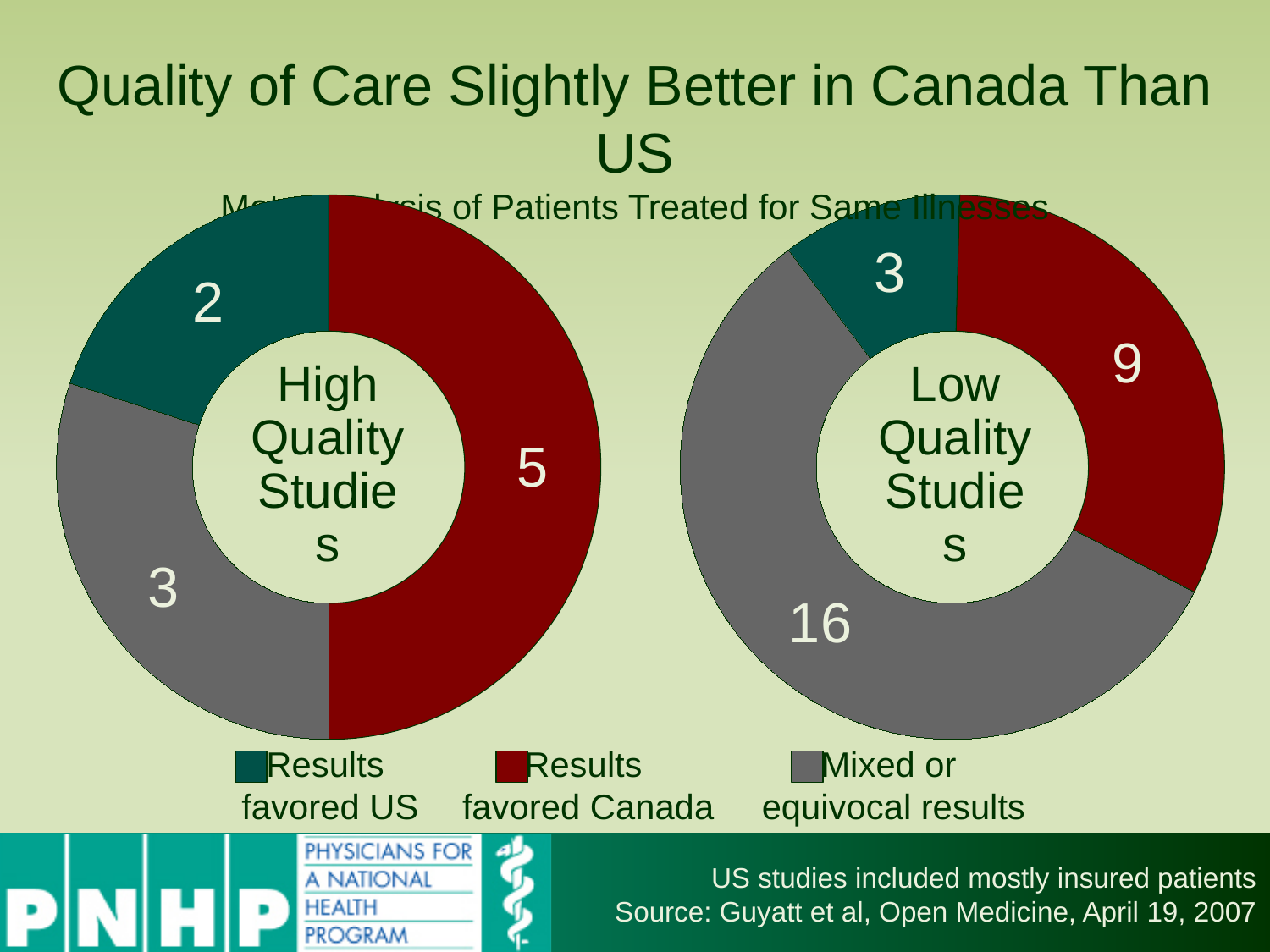

Quality of Care Slightly Better in Canada Than US
Meta-Analysis of Patients Treated for Same Illnesses

### Chart

| Category | High Quality Studies |
|---|---|
| Results Favored US | 2.0 |
| Results Favored Canada | 5.0 |
| Mixed or Equivocal Results | 3.0 |

### Chart

| Category | High Quality Studies |
|---|---|
| Results Favored US | 3.0 |
| Results Favored Canada | 9.0 |
| Mixed or Equivocal Results | 16.0 |
High Quality Studies
Low
Quality Studies
Results
favored US

Results
favored Canada

Mixed or
equivocal results

US studies included mostly insured patients
Source: Guyatt et al, Open Medicine, April 19, 2007